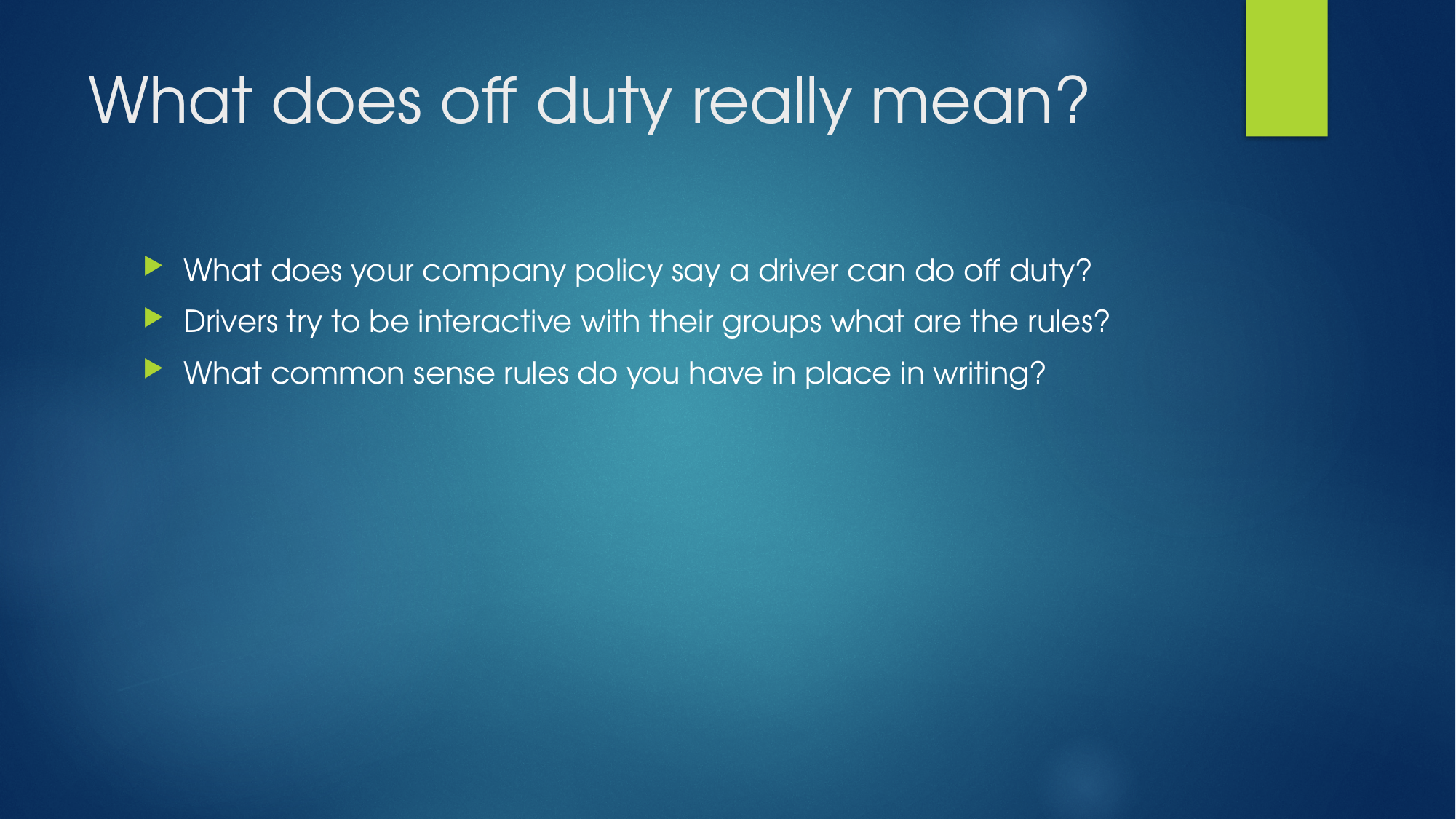

# What does off duty really mean?
What does your company policy say a driver can do off duty?
Drivers try to be interactive with their groups what are the rules?
What common sense rules do you have in place in writing?